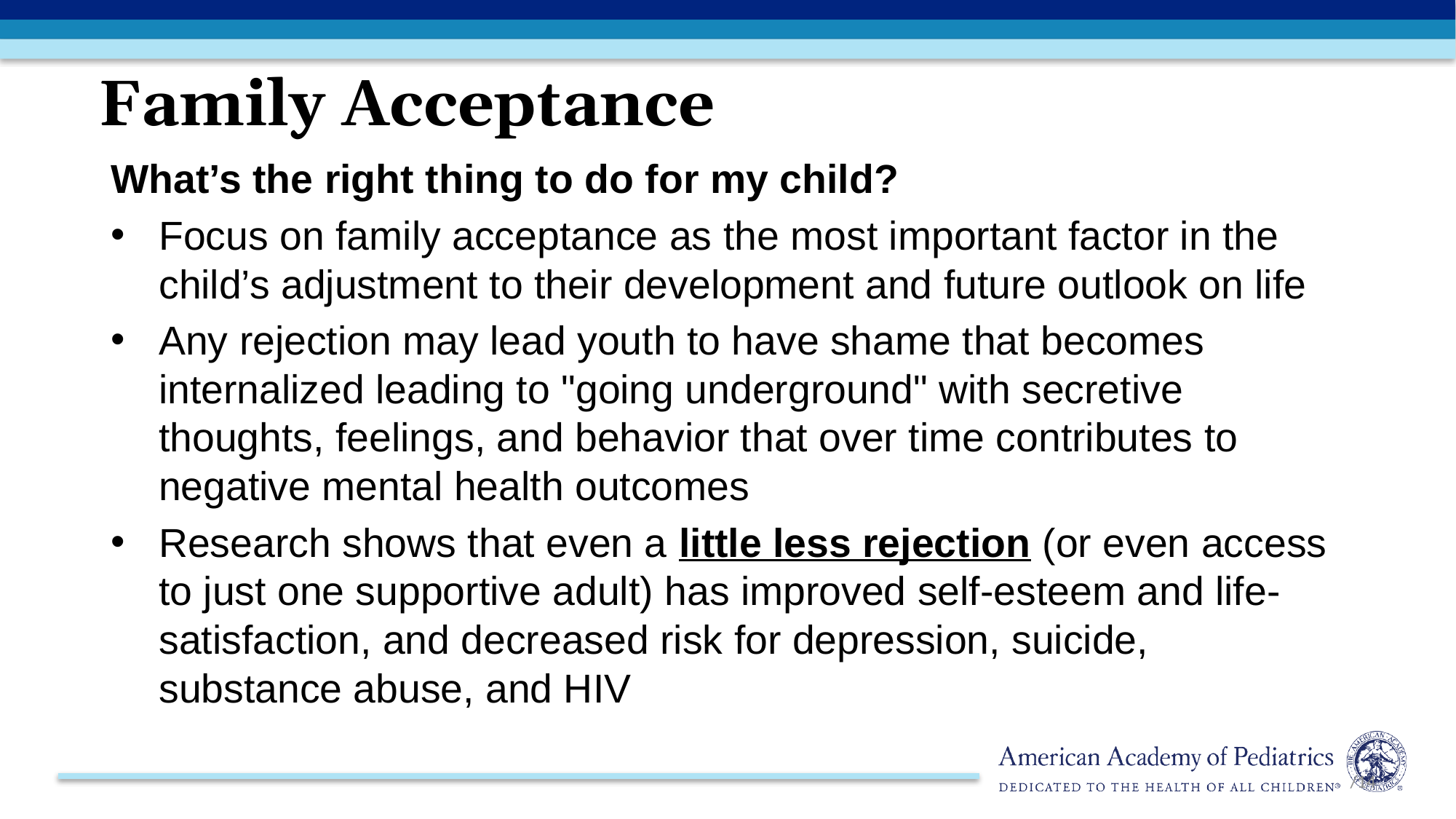

Family Acceptance
What’s the right thing to do for my child?
Focus on family acceptance as the most important factor in the child’s adjustment to their development and future outlook on life
Any rejection may lead youth to have shame that becomes internalized leading to "going underground" with secretive thoughts, feelings, and behavior that over time contributes to negative mental health outcomes
Research shows that even a little less rejection (or even access to just one supportive adult) has improved self-esteem and life-satisfaction, and decreased risk for depression, suicide, substance abuse, and HIV
/14